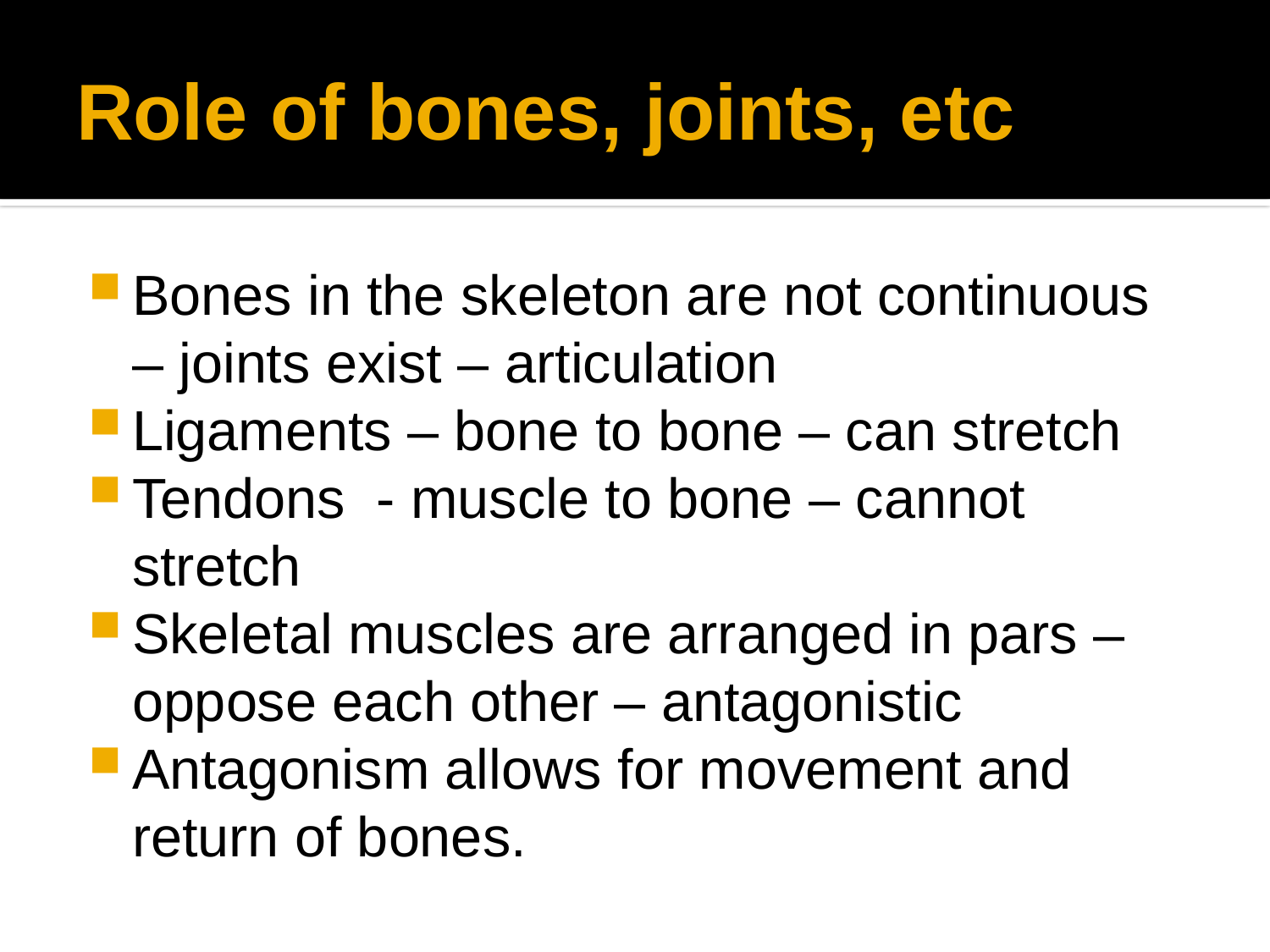

# Role of bones, joints, etc
Bones in the skeleton are not continuous – joints exist – articulation
Ligaments – bone to bone – can stretch
Tendons  - muscle to bone – cannot stretch
Skeletal muscles are arranged in pars – oppose each other – antagonistic
Antagonism allows for movement and return of bones.